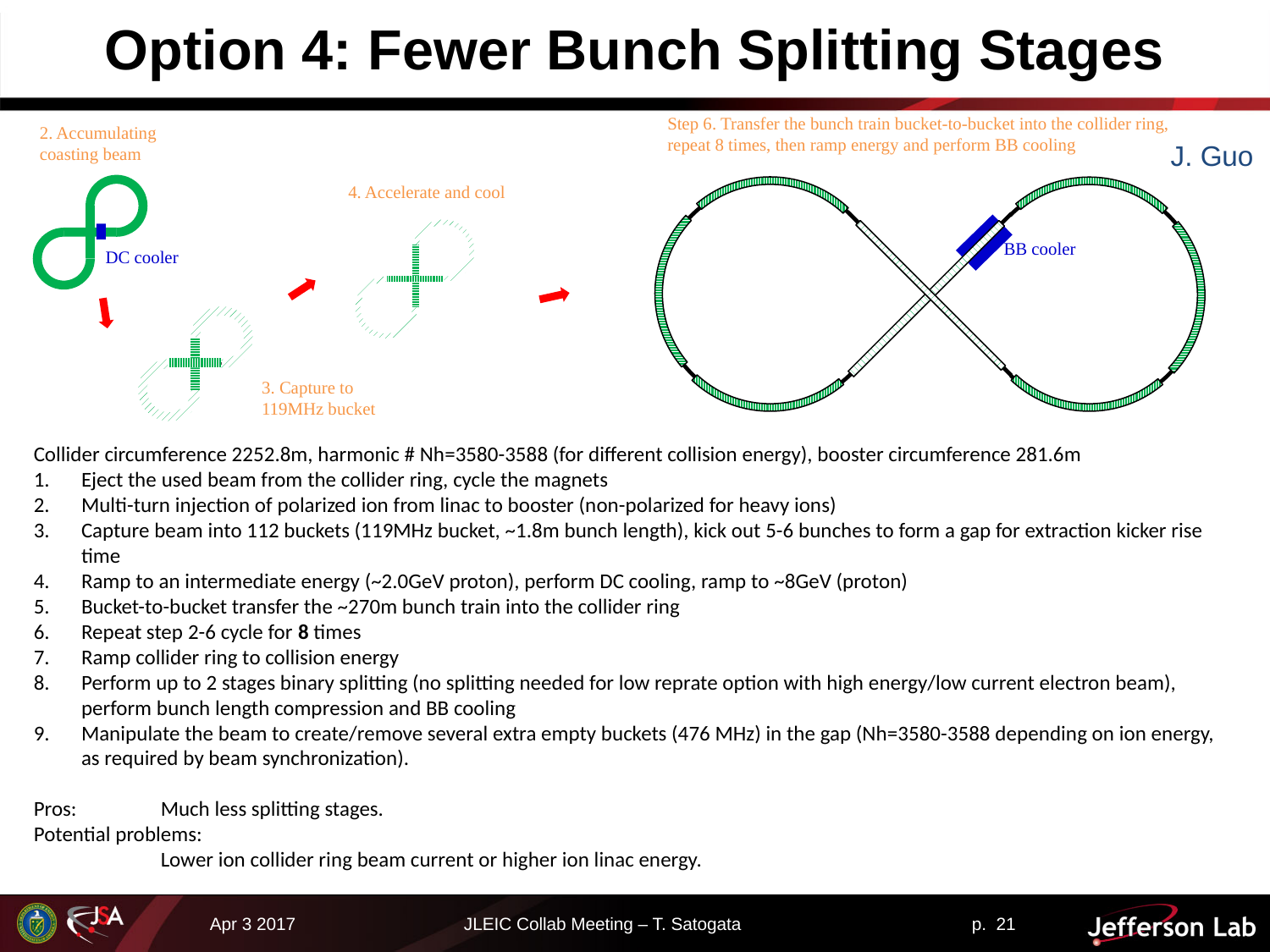

# Option 4: Fewer Bunch Splitting Stages
Step 6. Transfer the bunch train bucket-to-bucket into the collider ring, repeat 8 times, then ramp energy and perform BB cooling
2. Accumulating coasting beam
J. Guo

4. Accelerate and cool

BB cooler

DC cooler

3. Capture to 119MHz bucket
Collider circumference 2252.8m, harmonic # Nh=3580-3588 (for different collision energy), booster circumference 281.6m
Eject the used beam from the collider ring, cycle the magnets
Multi-turn injection of polarized ion from linac to booster (non-polarized for heavy ions)
Capture beam into 112 buckets (119MHz bucket, ~1.8m bunch length), kick out 5-6 bunches to form a gap for extraction kicker rise time
Ramp to an intermediate energy (~2.0GeV proton), perform DC cooling, ramp to ~8GeV (proton)
Bucket-to-bucket transfer the ~270m bunch train into the collider ring
Repeat step 2-6 cycle for 8 times
Ramp collider ring to collision energy
Perform up to 2 stages binary splitting (no splitting needed for low reprate option with high energy/low current electron beam), perform bunch length compression and BB cooling
Manipulate the beam to create/remove several extra empty buckets (476 MHz) in the gap (Nh=3580-3588 depending on ion energy, as required by beam synchronization).

Pros:	Much less splitting stages.
Potential problems:
	Lower ion collider ring beam current or higher ion linac energy.